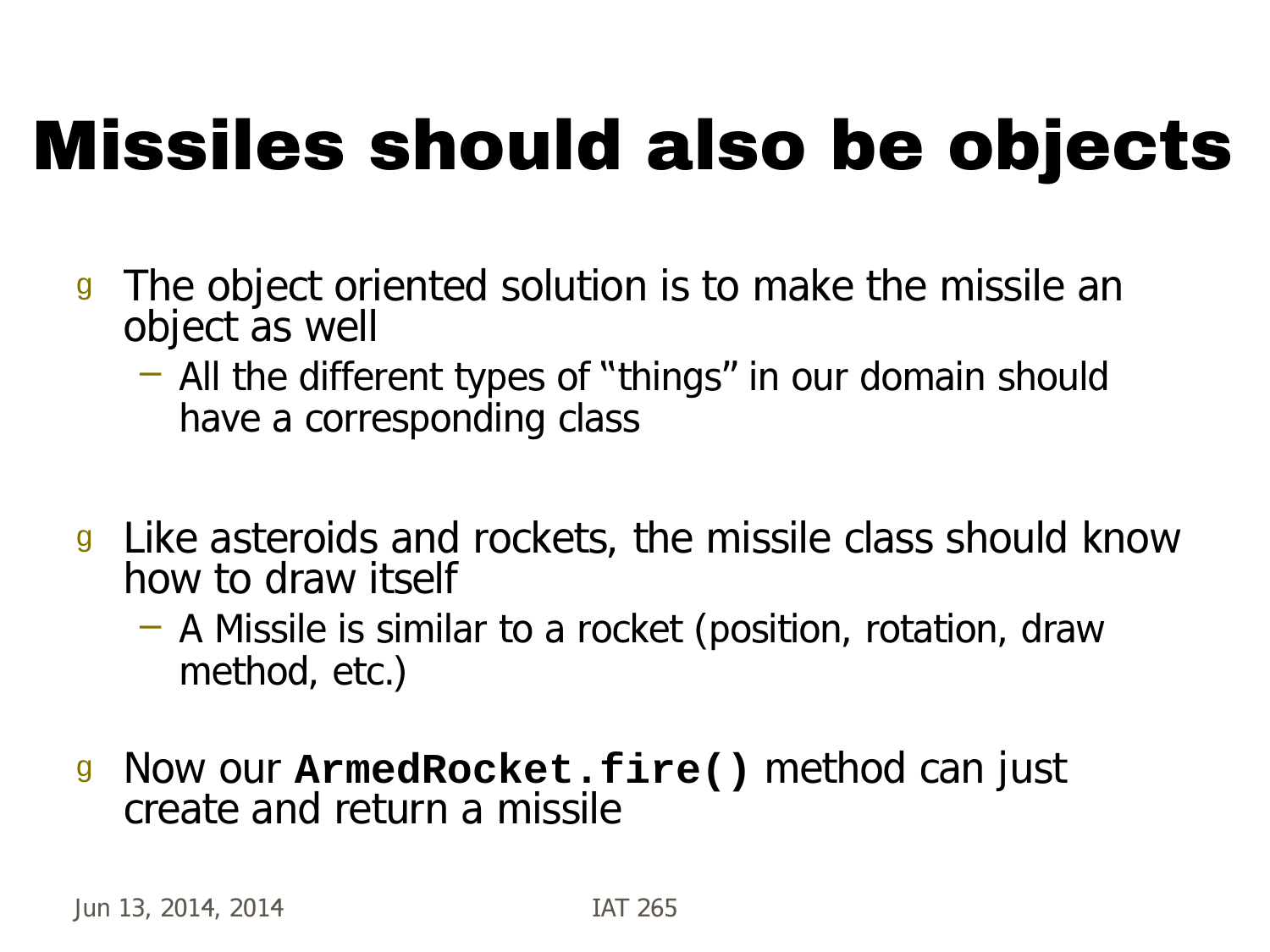

# Missiles should also be objects
The object oriented solution is to make the missile an object as well
All the different types of “things” in our domain should have a corresponding class

Like asteroids and rockets, the missile class should know how to draw itself
A Missile is similar to a rocket (position, rotation, draw method, etc.)

Now our ArmedRocket.fire() method can just create and return a missile
Jun 13, 2014, 2014
IAT 265